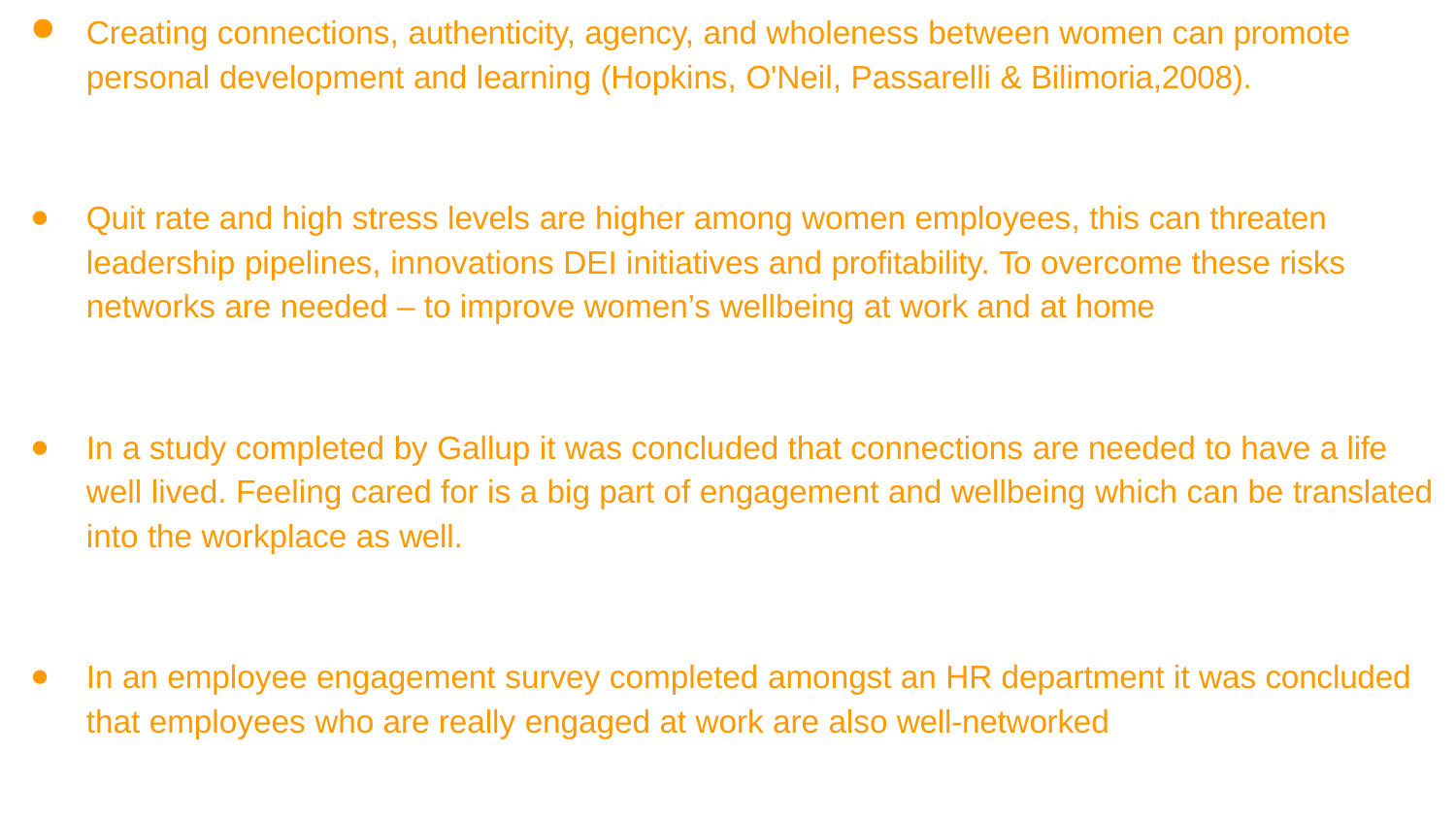

Creating connections, authenticity, agency, and wholeness between women can promote personal development and learning (Hopkins, O'Neil, Passarelli & Bilimoria,2008).

Quit rate and high stress levels are higher among women employees, this can threaten leadership pipelines, innovations DEI initiatives and profitability. To overcome these risks networks are needed – to improve women’s wellbeing at work and at home

In a study completed by Gallup it was concluded that connections are needed to have a life well lived. Feeling cared for is a big part of engagement and wellbeing which can be translated into the workplace as well.

In an employee engagement survey completed amongst an HR department it was concluded that employees who are really engaged at work are also well-networked